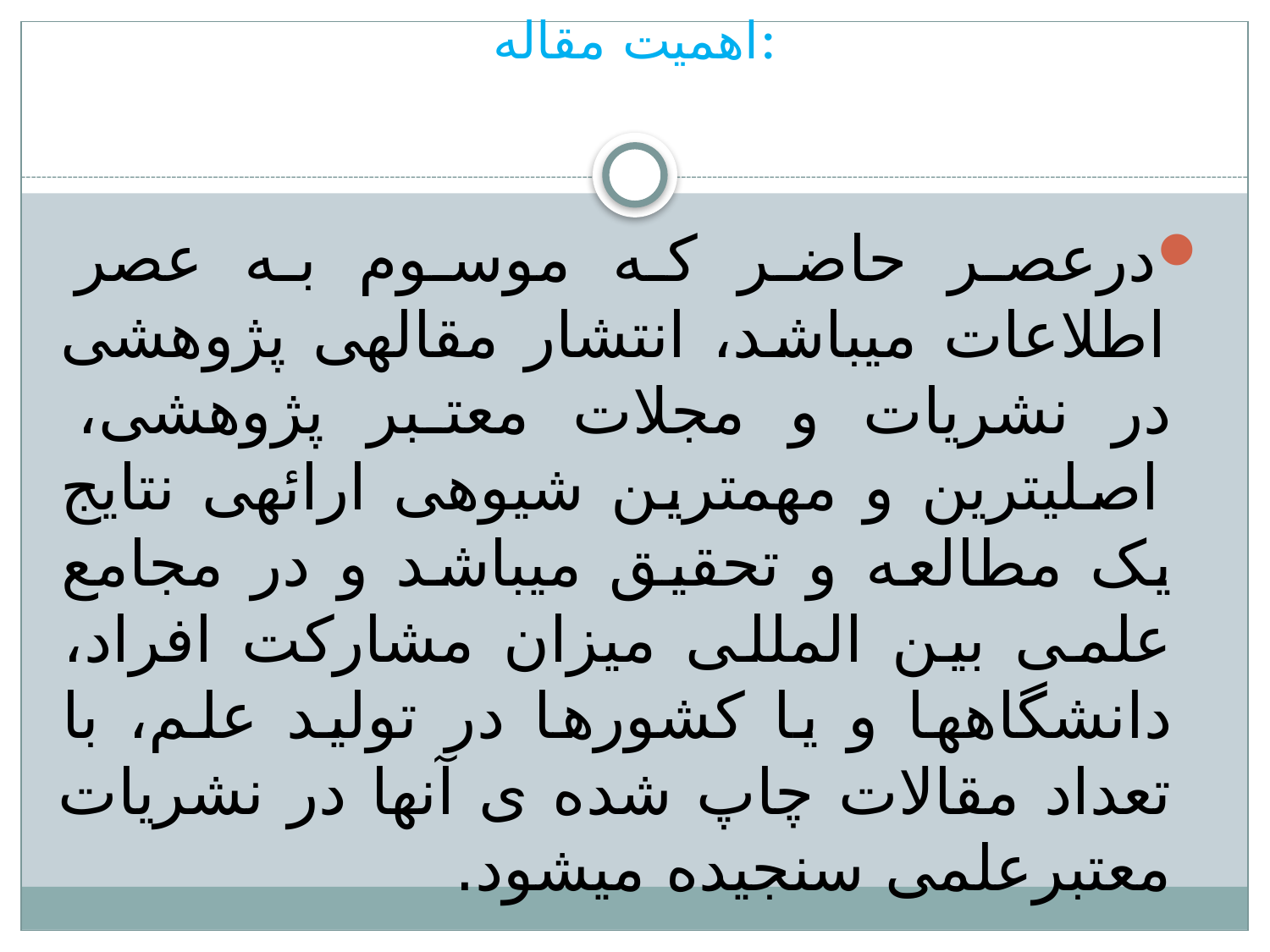

# اهمیت مقاله:
درعصر حاضر که موسوم به عصر اطلاعات می‏باشد، انتشار مقاله‏ی پژوهشی در نشریات و مجلات معتبر پژوهشی، اصلی‏ترین و مهم‏ترین شیوه‏ی ارائه‏ی نتایج یک مطالعه و تحقیق می‏باشد و در مجامع علمی بین المللی میزان مشارکت افراد، دانشگاه‏ها و یا کشورها در تولید علم، با تعداد مقالات چاپ شده ی آنها در نشریات معتبرعلمی سنجیده می‏شود.